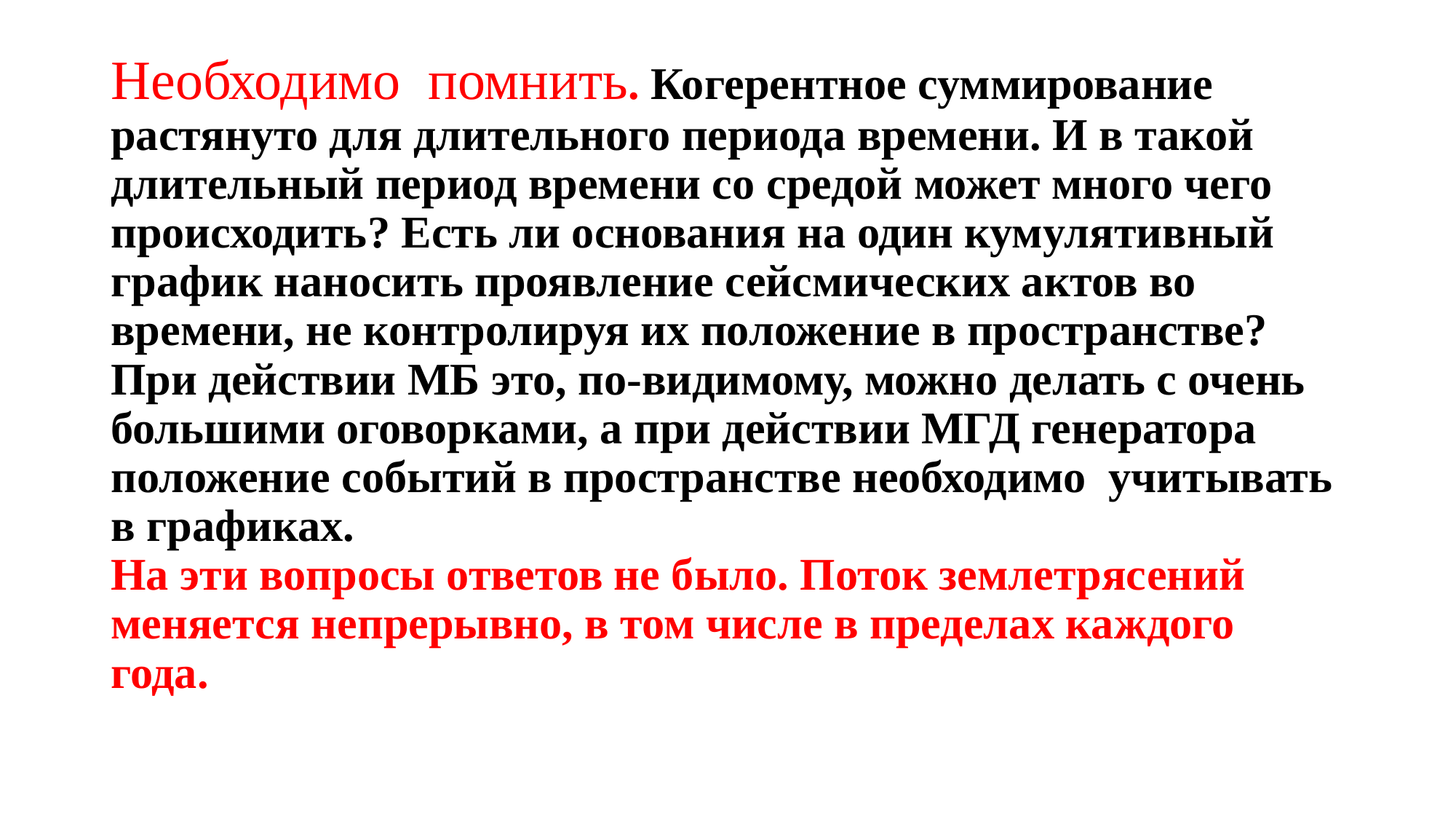

# Необходимо  помнить. Когерентное суммирование растянуто для длительного периода времени. И в такой длительный период времени со средой может много чего  происходить? Есть ли основания на один кумулятивный график наносить проявление сейсмических актов во времени, не контролируя их положение в пространстве? При действии МБ это, по-видимому, можно делать с очень большими оговорками, а при действии МГД генератора положение событий в пространстве необходимо  учитывать в графиках. На эти вопросы ответов не было. Поток землетрясений меняется непрерывно, в том числе в пределах каждого года.